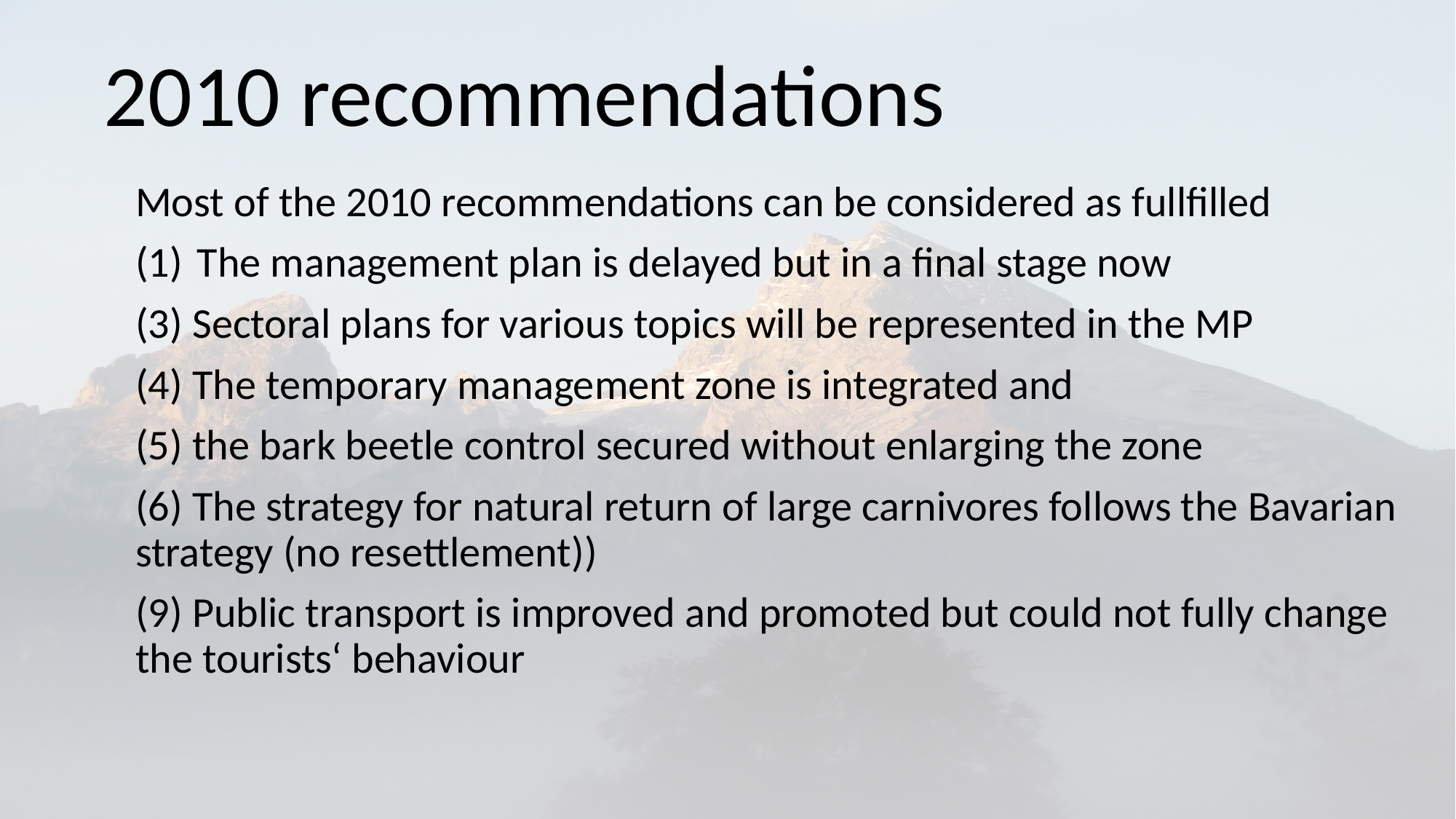

# 2010 recommendations
Most of the 2010 recommendations can be considered as fullfilled
The management plan is delayed but in a final stage now
(3) Sectoral plans for various topics will be represented in the MP
(4) The temporary management zone is integrated and
(5) the bark beetle control secured without enlarging the zone
(6) The strategy for natural return of large carnivores follows the Bavarian strategy (no resettlement))
(9) Public transport is improved and promoted but could not fully change the tourists‘ behaviour